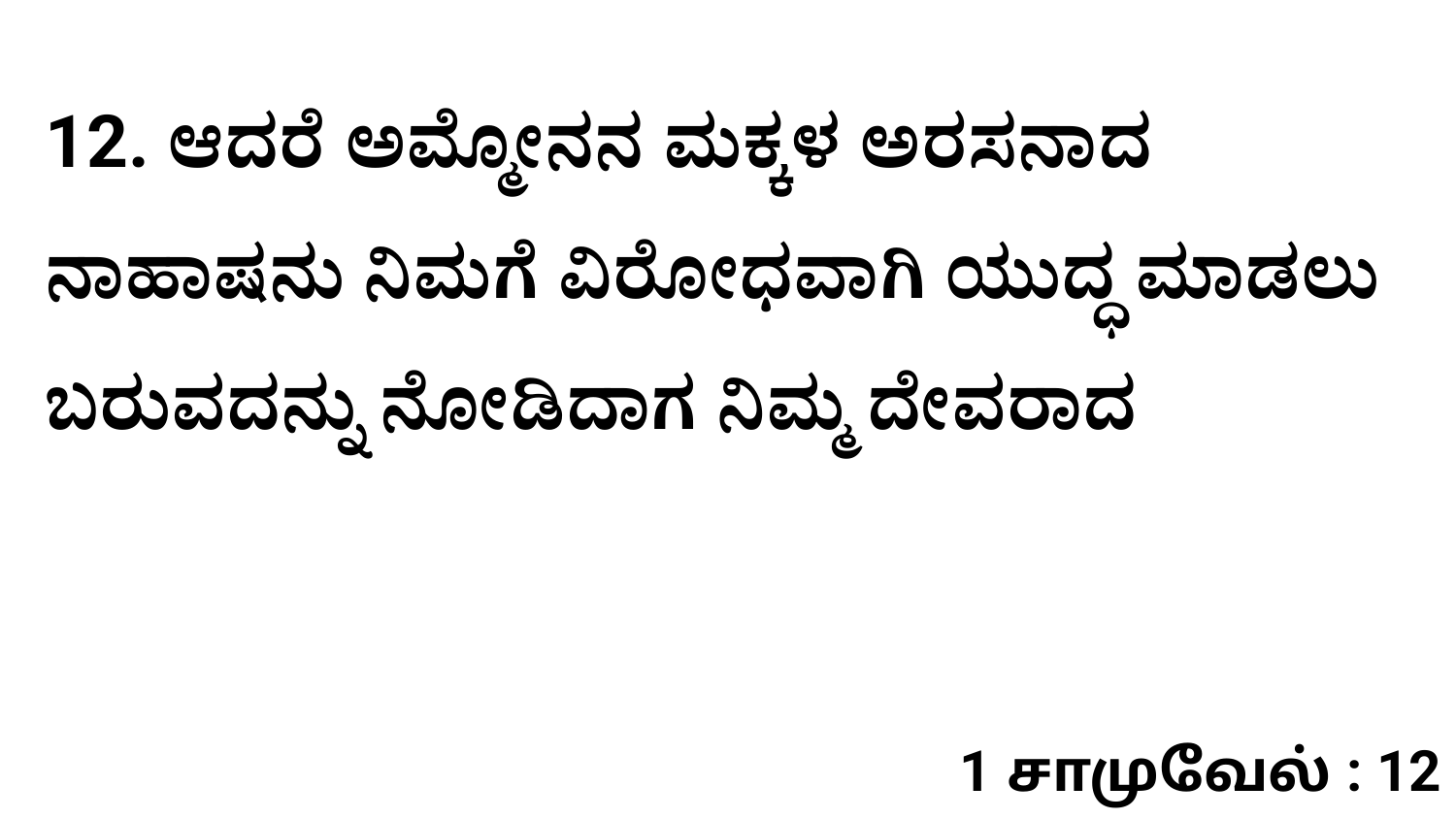

12. ಆದರೆ ಅಮ್ಮೋನನ ಮಕ್ಕಳ ಅರಸನಾದ ನಾಹಾಷನು ನಿಮಗೆ ವಿರೋಧವಾಗಿ ಯುದ್ಧ ಮಾಡಲು ಬರುವದನ್ನು ನೋಡಿದಾಗ ನಿಮ್ಮ ದೇವರಾದ
1 சாமுவேல் : 12